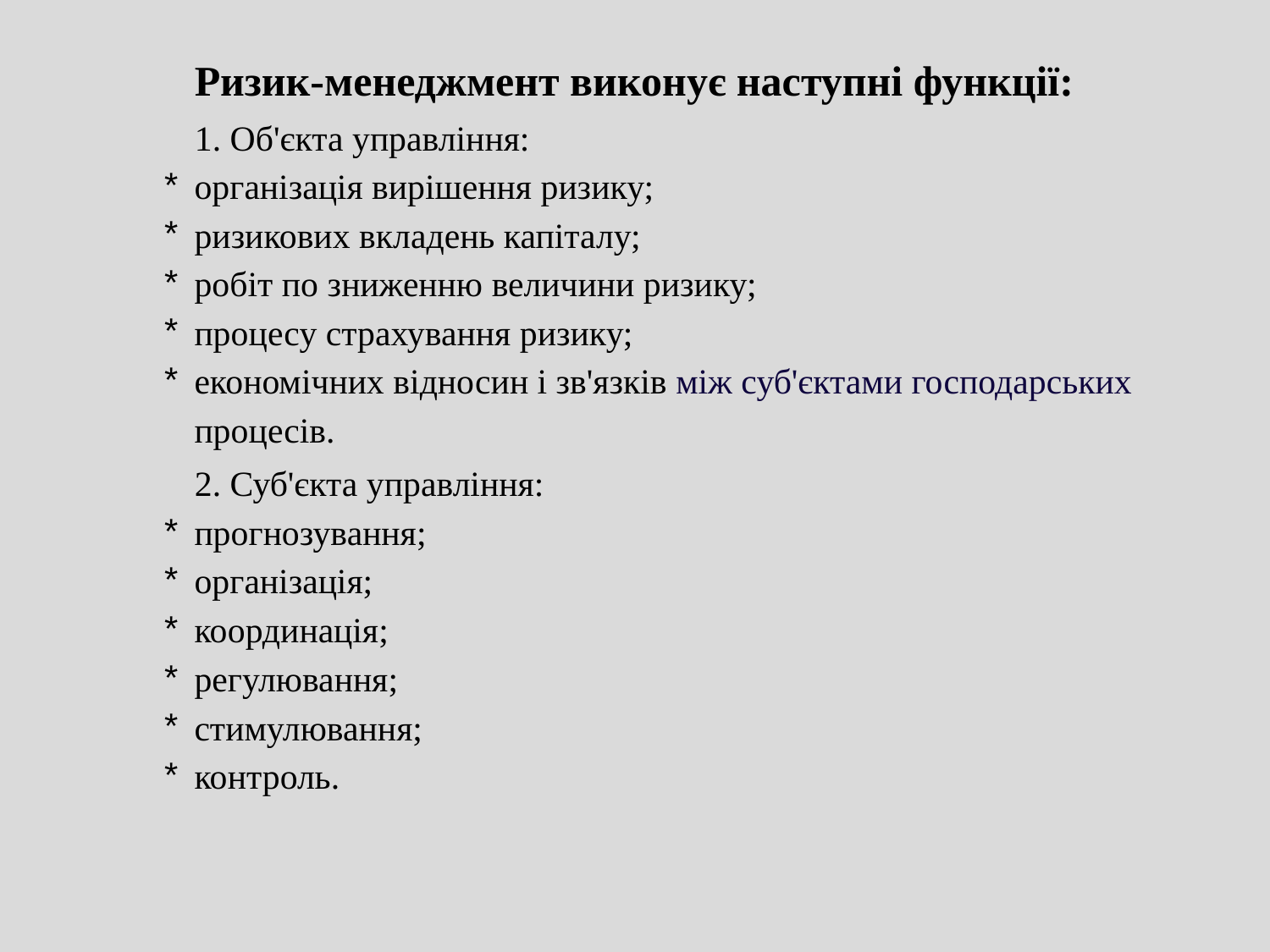

Ризик-менеджмент виконує наступні функції:
1. Об'єкта управління:
організація вирішення ризику;
ризикових вкладень капіталу;
робіт по зниженню величини ризику;
процесу страхування ризику;
економічних відносин і зв'язків між суб'єктами господарських процесів.
2. Суб'єкта управління:
прогнозування;
організація;
координація;
регулювання;
стимулювання;
контроль.